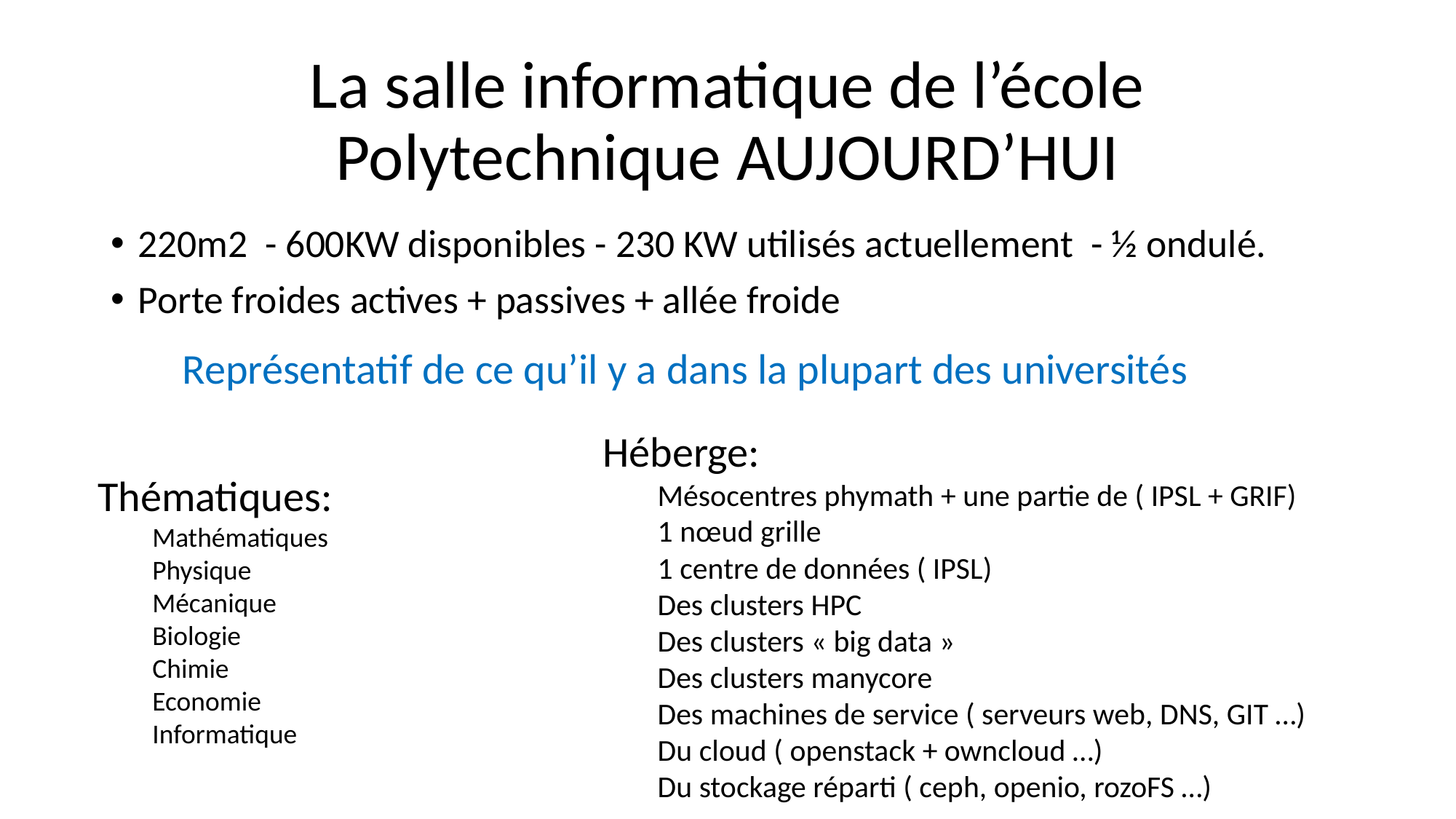

# La salle informatique de l’école Polytechnique AUJOURD’HUI
220m2  - 600KW disponibles - 230 KW utilisés actuellement  - ½ ondulé.
Porte froides actives + passives + allée froide

Représentatif de ce qu’il y a dans la plupart des universités
Héberge:
Mésocentres phymath + une partie de ( IPSL + GRIF)
1 nœud grille
1 centre de données ( IPSL)
Des clusters HPC
Des clusters « big data »
Des clusters manycore
Des machines de service ( serveurs web, DNS, GIT …)
Du cloud ( openstack + owncloud …)
Du stockage réparti ( ceph, openio, rozoFS …)

Thématiques:
Mathématiques
Physique
Mécanique
Biologie
Chimie
Economie
Informatique